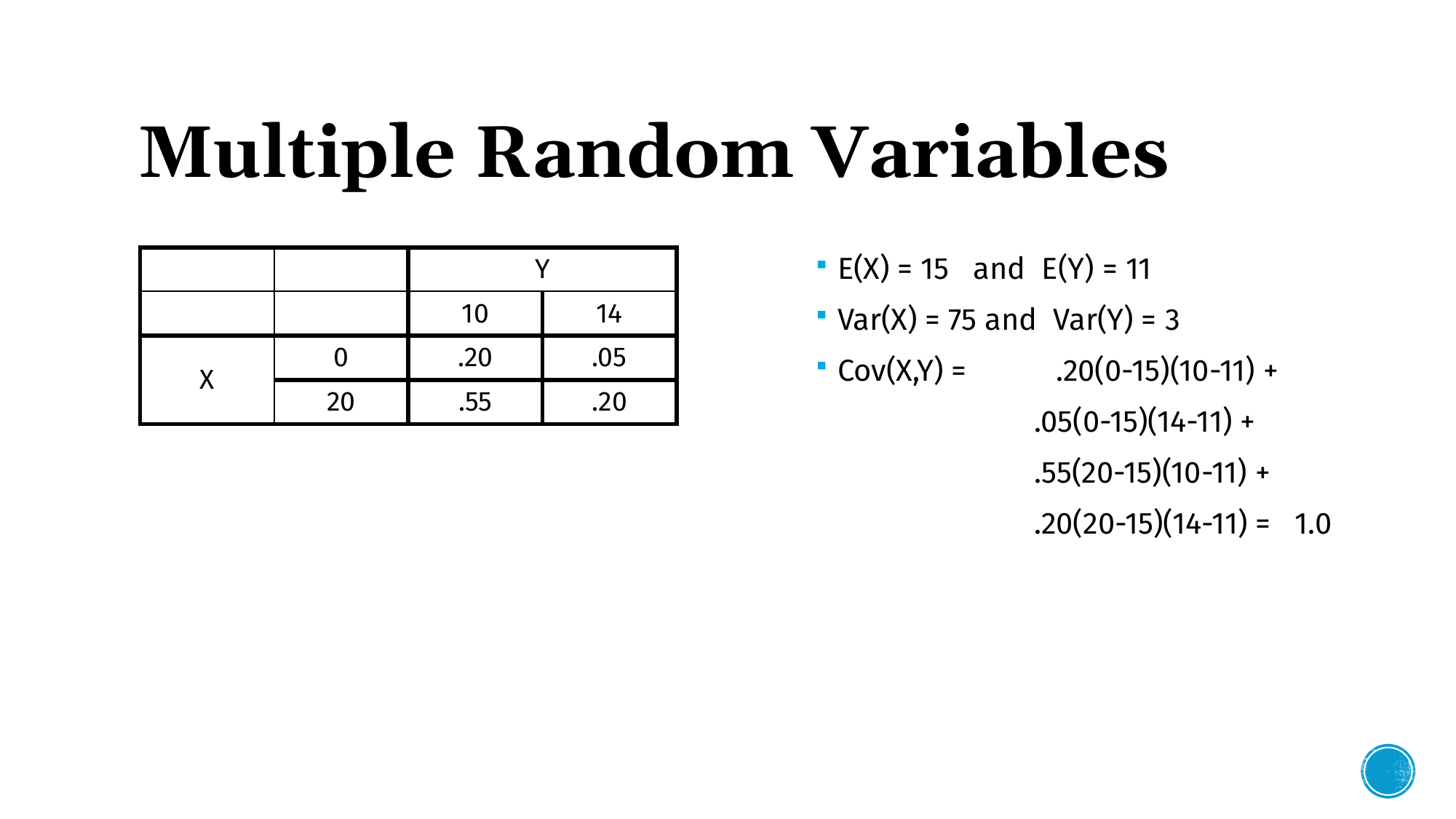

# Multiple Random Variables
|  |  | Y |  |
| --- | --- | --- | --- |
|  |  | 10 | 14 |
| X | 0 | .20 | .05 |
|  | 20 | .55 | .20 |
E(X) = 15   and  E(Y) = 11
Var(X) = 75 and  Var(Y) = 3
Cov(X,Y) = 	.20(0-15)(10-11) +
		.05(0-15)(14-11) +
		.55(20-15)(10-11) +
		.20(20-15)(14-11) =   1.0